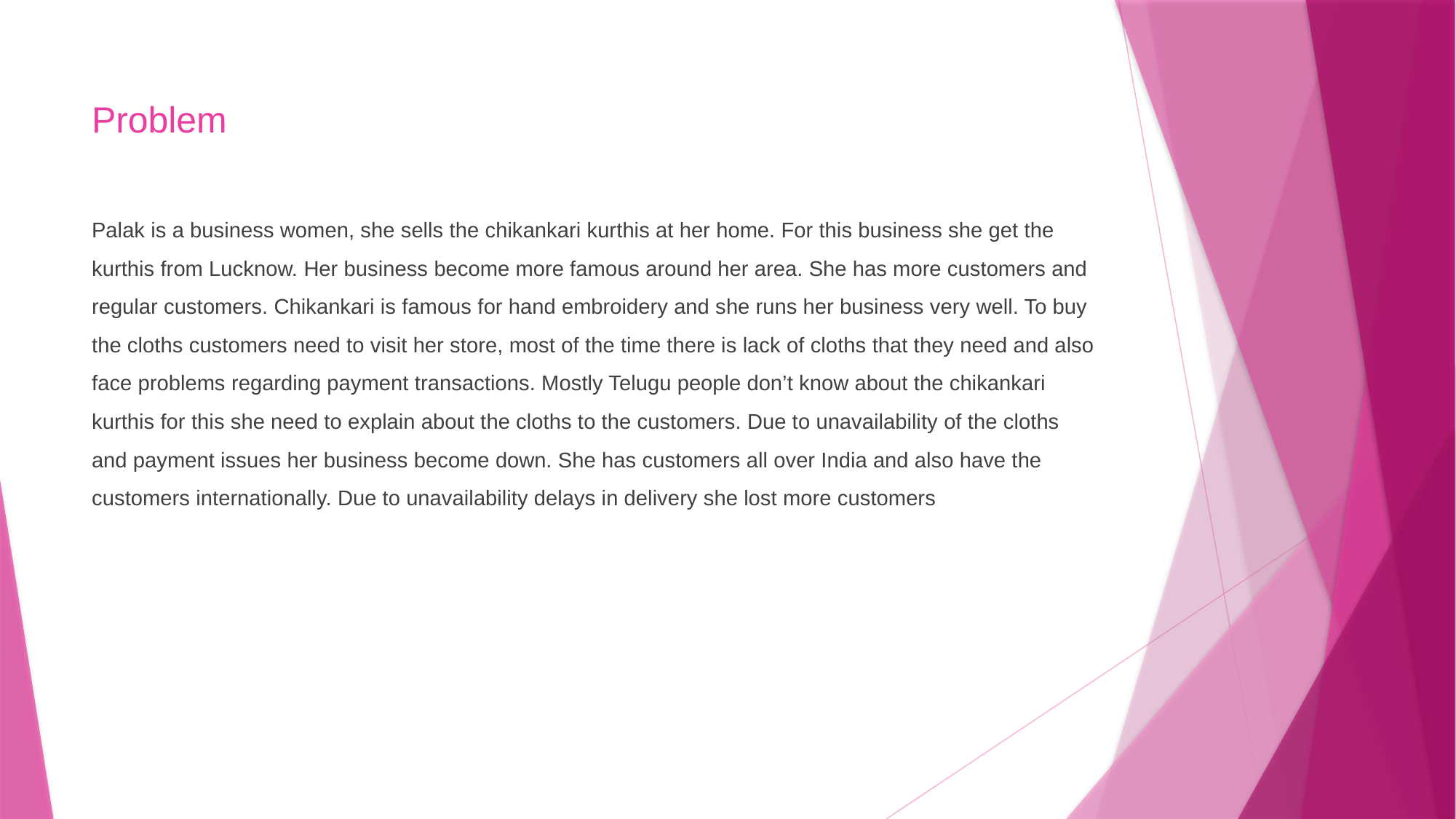

# Problem
Palak is a business women, she sells the chikankari kurthis at her home. For this business she get the kurthis from Lucknow. Her business become more famous around her area. She has more customers and regular customers. Chikankari is famous for hand embroidery and she runs her business very well. To buy the cloths customers need to visit her store, most of the time there is lack of cloths that they need and also face problems regarding payment transactions. Mostly Telugu people don’t know about the chikankari kurthis for this she need to explain about the cloths to the customers. Due to unavailability of the cloths and payment issues her business become down. She has customers all over India and also have the customers internationally. Due to unavailability delays in delivery she lost more customers